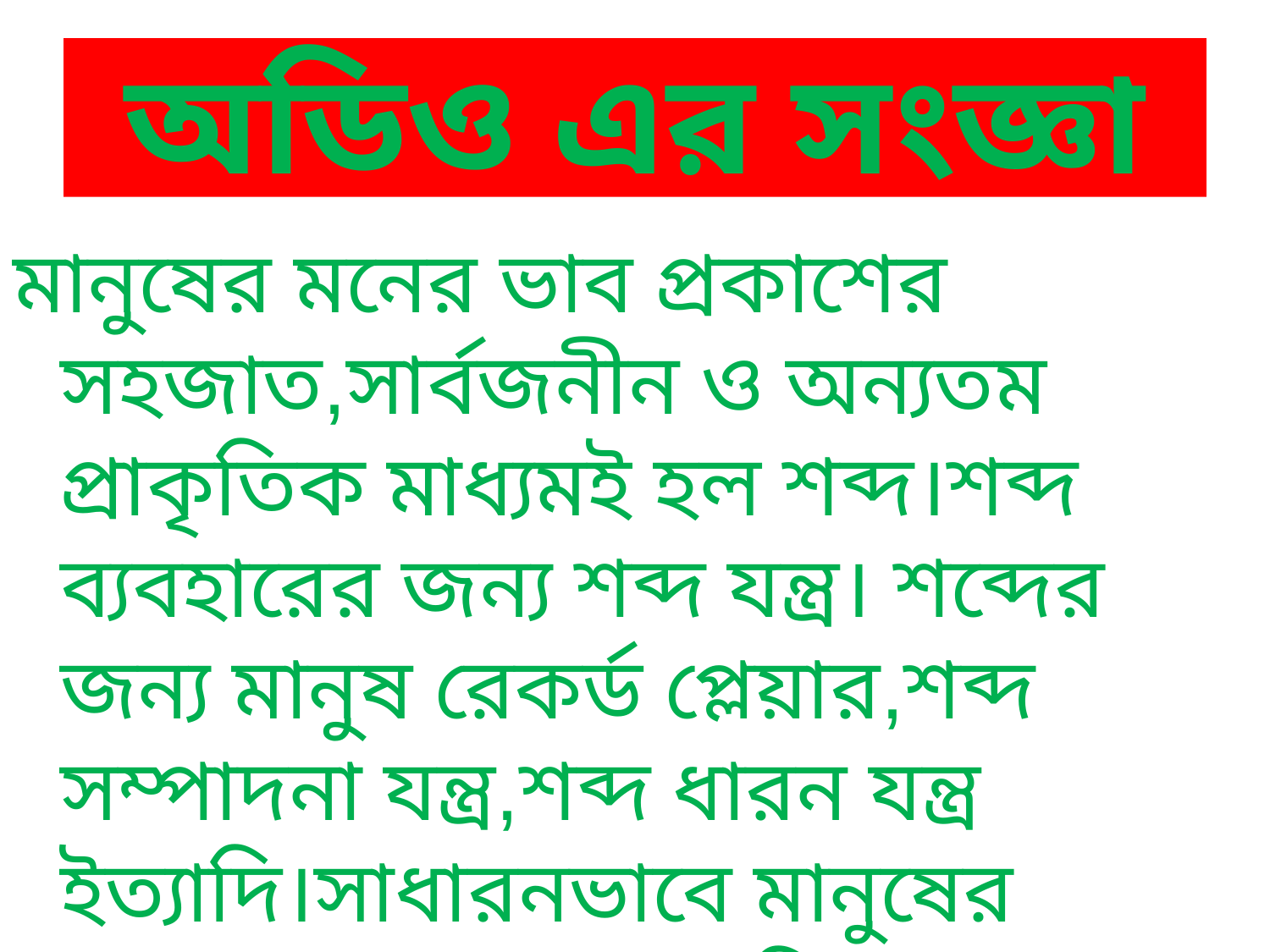

# অডিও এর সংজ্ঞা
মানুষের মনের ভাব প্রকাশের সহজাত,সার্বজনীন ও অন্যতম প্রাকৃতিক মাধ্যমই হল শব্দ।শব্দ ব্যবহারের জন্য শব্দ যন্ত্র। শব্দের জন্য মানুষ রেকর্ড প্লেয়ার,শব্দ সম্পাদনা যন্ত্র,শব্দ ধারন যন্ত্র ইত্যাদি।সাধারনভাবে মানুষের শ্রবণযোগ্য শব্দকে অডিও বলা হয়।